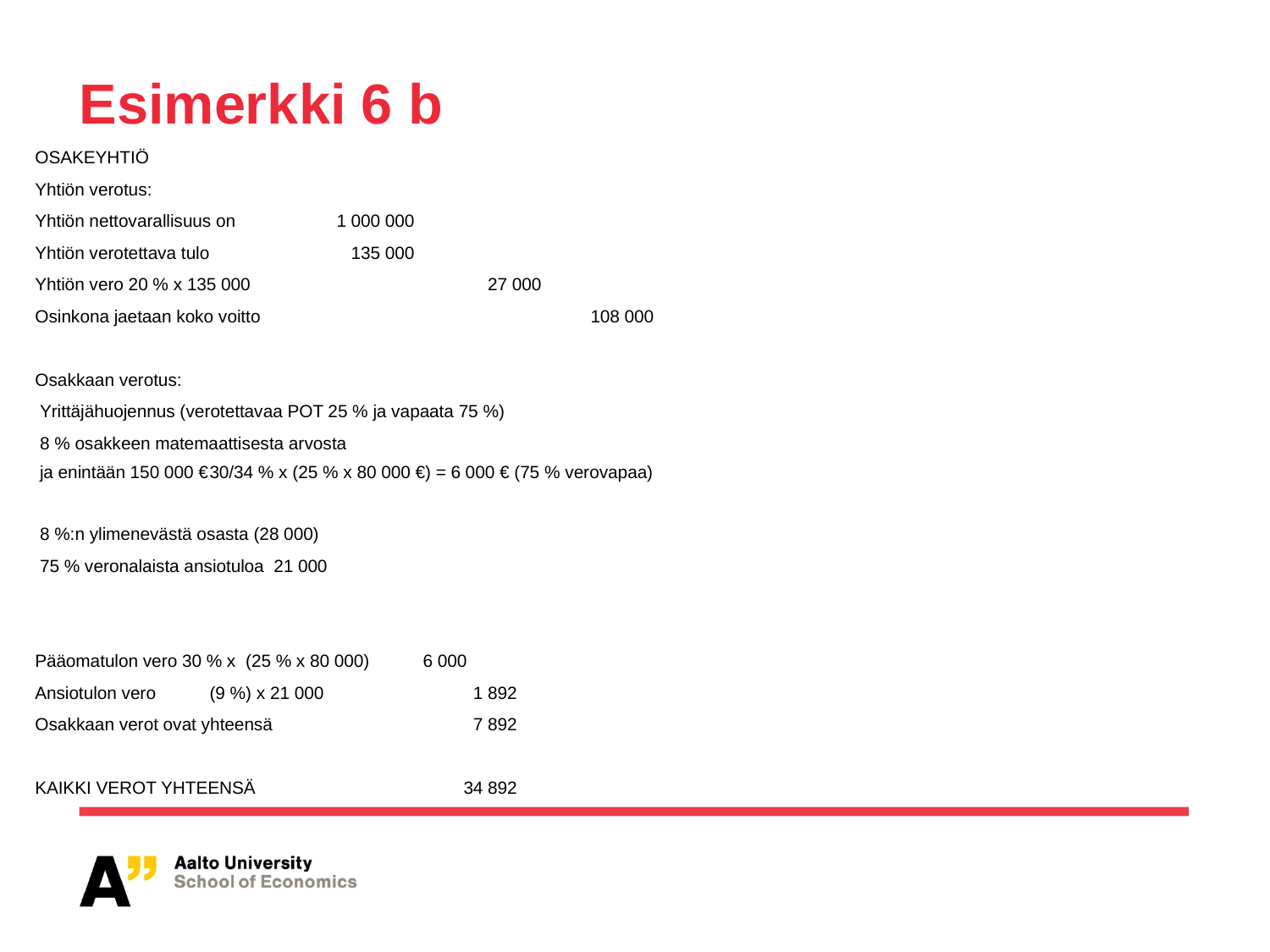

# Esimerkki 6 b
OSAKEYHTIÖ
Yhtiön verotus:
Yhtiön nettovarallisuus on 	1 000 000
Yhtiön verotettava tulo		   135 000
Yhtiön vero 20 % x 135 000		     27 000
Osinkona jaetaan koko voitto			108 000

Osakkaan verotus:
 Yrittäjähuojennus (verotettavaa POT 25 % ja vapaata 75 %)
 8 % osakkeen matemaattisesta arvosta
 ja enintään 150 000 €	30/34 % x (25 % x 80 000 €) = 6 000 € (75 % verovapaa)

 8 %:n ylimenevästä osasta (28 000)
 75 % veronalaista ansiotuloa  21 000

Pääomatulon vero 30 % x  (25 % x 80 000)           6 000
Ansiotulon vero 	(9 %) x 21 000	  	  1 892
Osakkaan verot ovat yhteensä		  7 892

KAIKKI VEROT YHTEENSÄ   		34 892

34